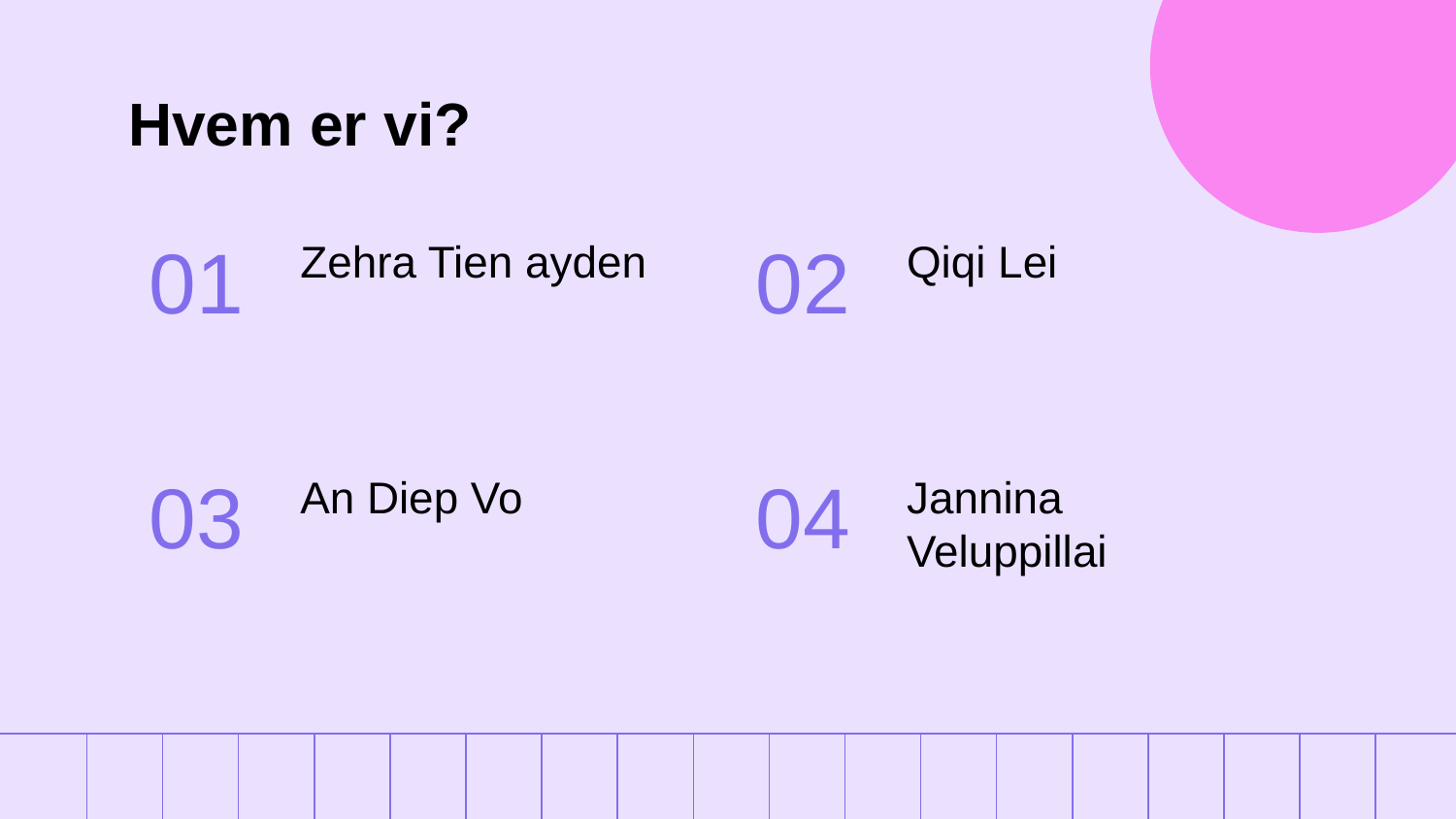

# Hvem er vi?
Zehra Tien ayden
Qiqi Lei
01
02

An Diep Vo
Jannina Veluppillai
03
04